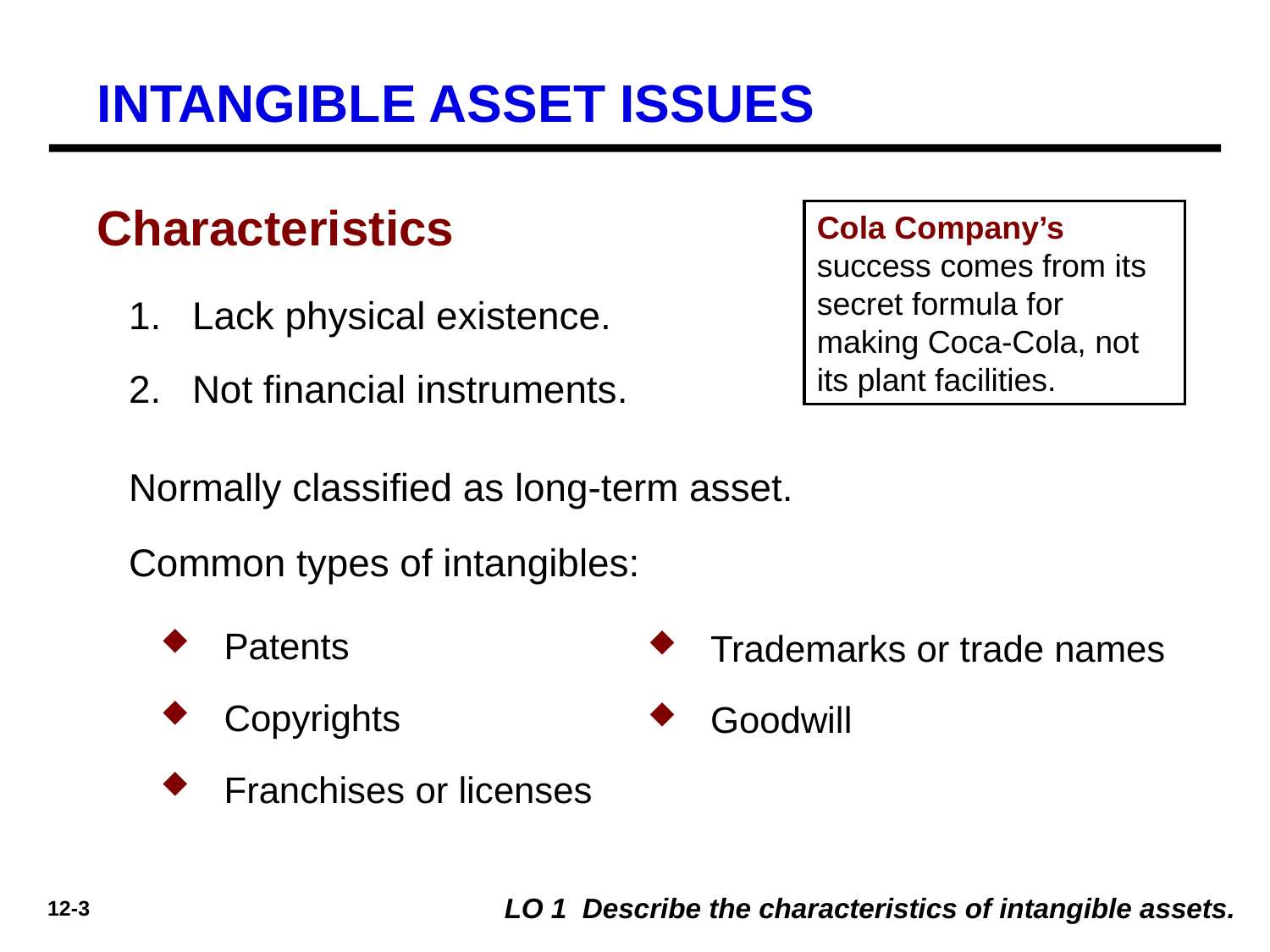

INTANGIBLE ASSET ISSUES

Characteristics
Cola Company’s success comes from its secret formula for making Coca-Cola, not
its plant facilities.
Lack physical existence.
Not financial instruments.
Normally classified as long-term asset.
Common types of intangibles:
Patents
Copyrights
Franchises or licenses
Trademarks or trade names
Goodwill
LO 1  Describe the characteristics of intangible assets.